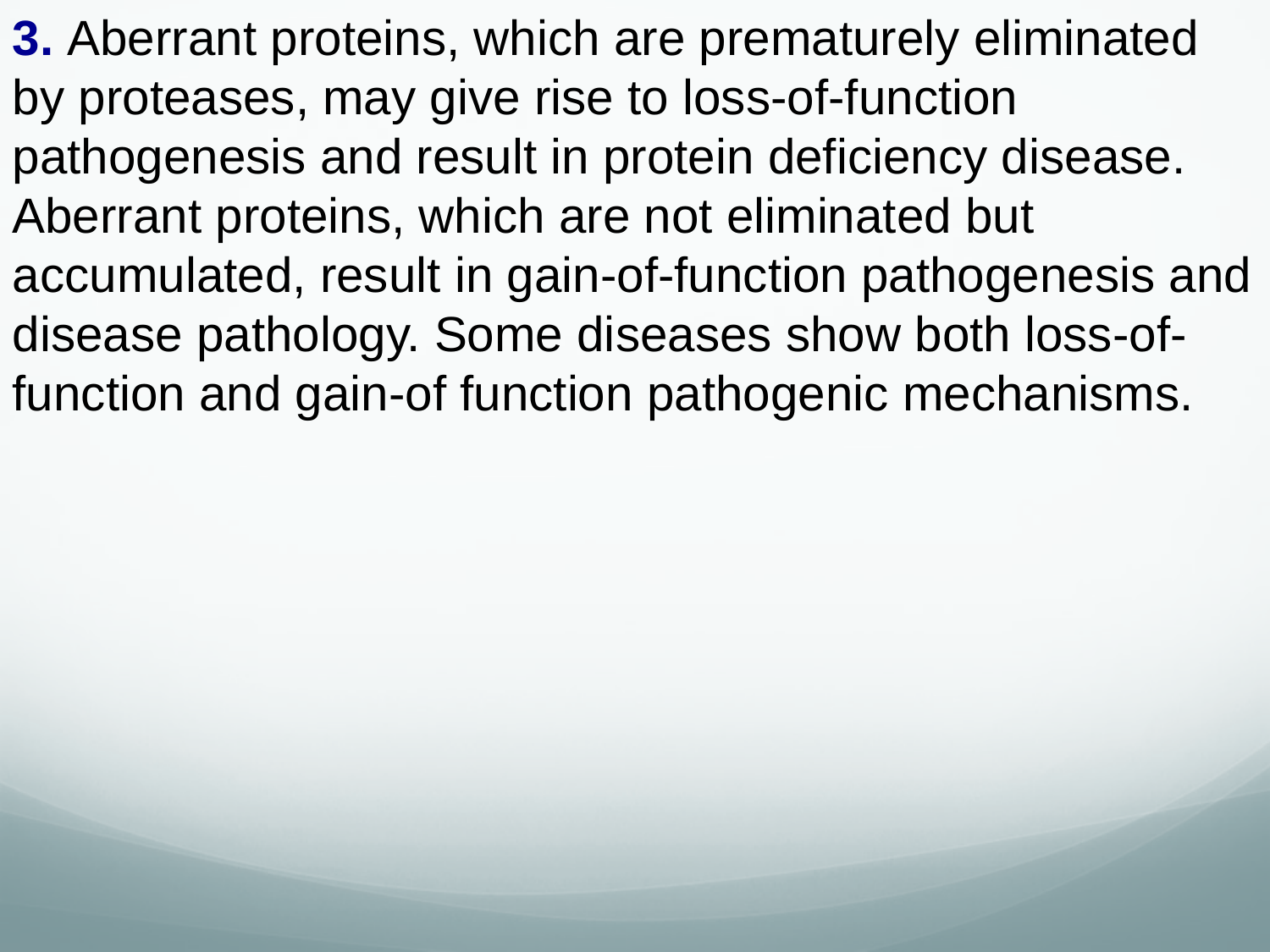

3. Aberrant proteins, which are prematurely eliminated by proteases, may give rise to loss-of-function pathogenesis and result in protein deficiency disease. Aberrant proteins, which are not eliminated but accumulated, result in gain-of-function pathogenesis and disease pathology. Some diseases show both loss-of-function and gain-of function pathogenic mechanisms.